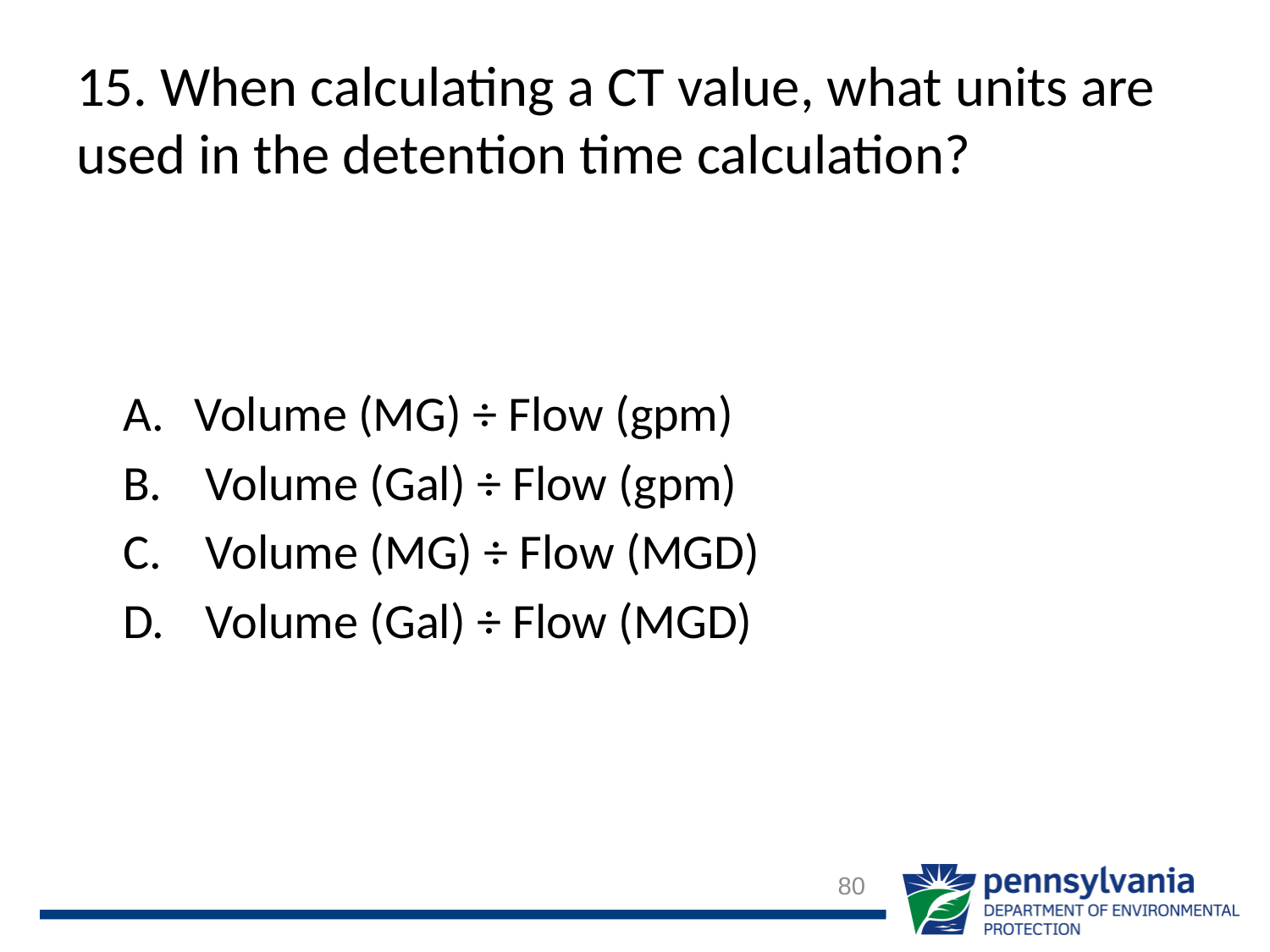

# 15. When calculating a CT value, what units are used in the detention time calculation?

Volume (MG) ÷ Flow (gpm)
 Volume (Gal) ÷ Flow (gpm)
 Volume (MG) ÷ Flow (MGD)
 Volume (Gal) ÷ Flow (MGD)

80